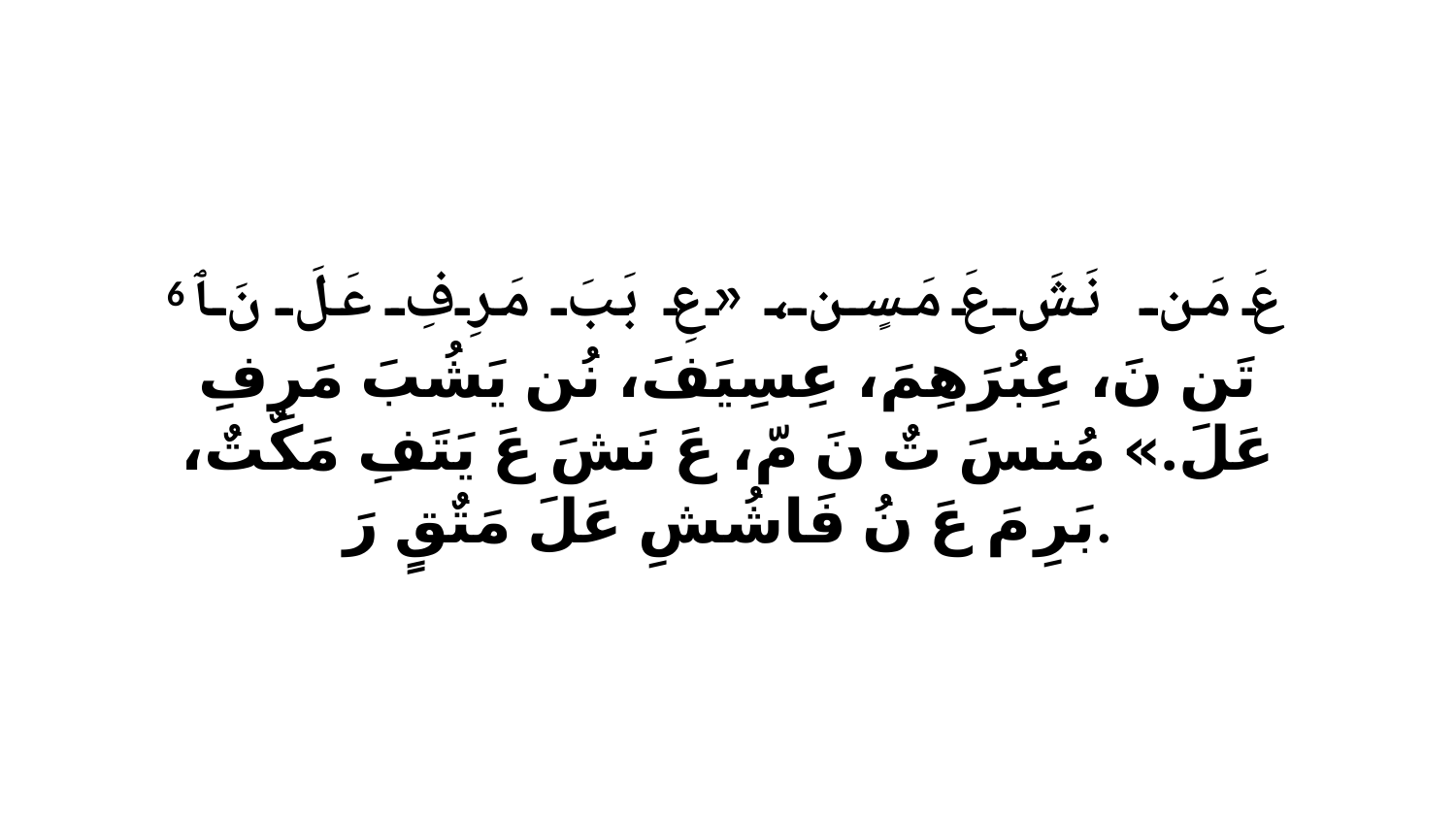

6 عَ مَن نَشَ عَ مَسٍن، «عِ بَبَ مَرِفِ عَلَ نَ ﭑ تَن نَ، عِبُرَهِمَ، عِسِيَفَ، نُن يَشُبَ مَرِفِ عَلَ.» مُنسَ تٌ نَ مّ، عَ نَشَ عَ يَتَفِ مَكٌتٌ، بَرِ مَ عَ نُ فَاشُشِ عَلَ مَتٌقٍ رَ.